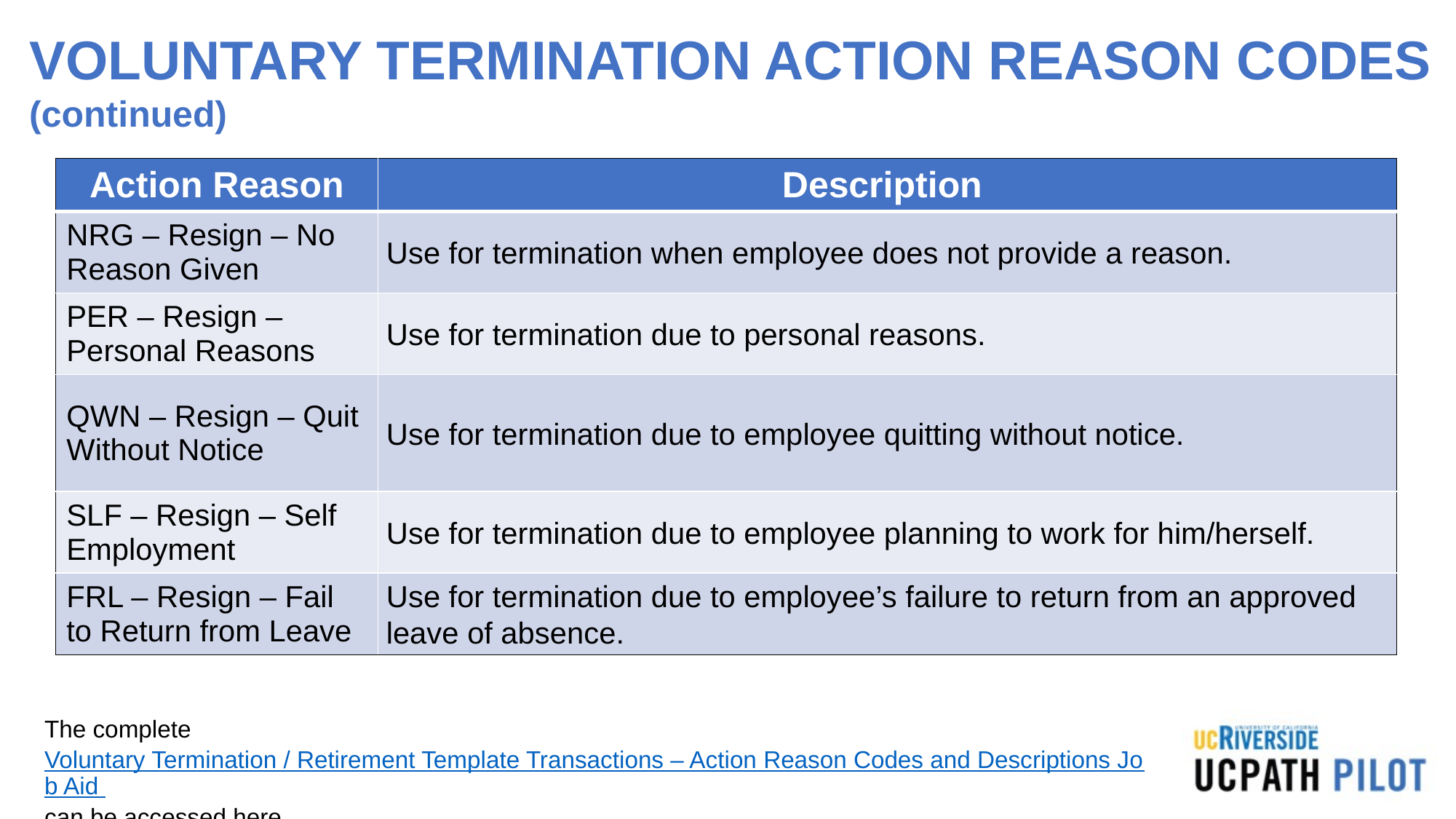

# VOLUNTARY TERMINATION ACTION REASON CODES (continued)
| Action Reason | Description |
| --- | --- |
| NRG – Resign – No Reason Given | Use for termination when employee does not provide a reason. |
| PER – Resign – Personal Reasons | Use for termination due to personal reasons. |
| QWN – Resign – Quit Without Notice | Use for termination due to employee quitting without notice. |
| SLF – Resign – Self Employment | Use for termination due to employee planning to work for him/herself. |
| FRL – Resign – Fail to Return from Leave | Use for termination due to employee’s failure to return from an approved leave of absence. |

The complete Voluntary Termination / Retirement Template Transactions – Action Reason Codes and Descriptions Job Aid can be accessed here.